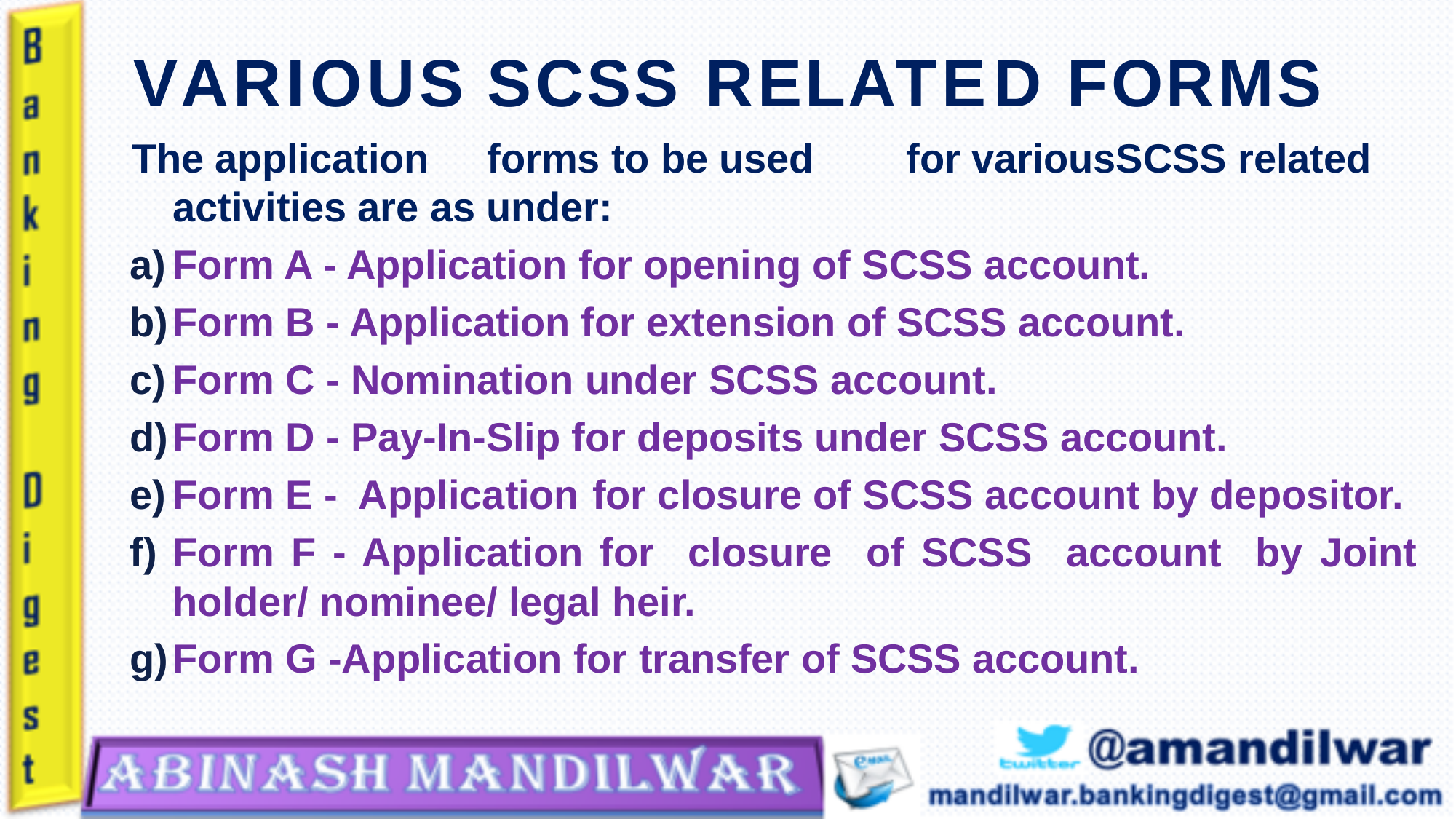

# VARIOUS SCSS RELATED FORMS
The application	forms to be used	for various	SCSS related activities are as under:
Form A - Application for opening of SCSS account.
Form B - Application for extension of SCSS account.
Form C - Nomination under SCSS account.
Form D - Pay-In-Slip for deposits under SCSS account.
Form E -  Application	for closure of SCSS account by depositor.
Form F - Application for  closure  of SCSS  account  by Joint holder/ nominee/ legal heir.
Form G -Application for transfer of SCSS account.